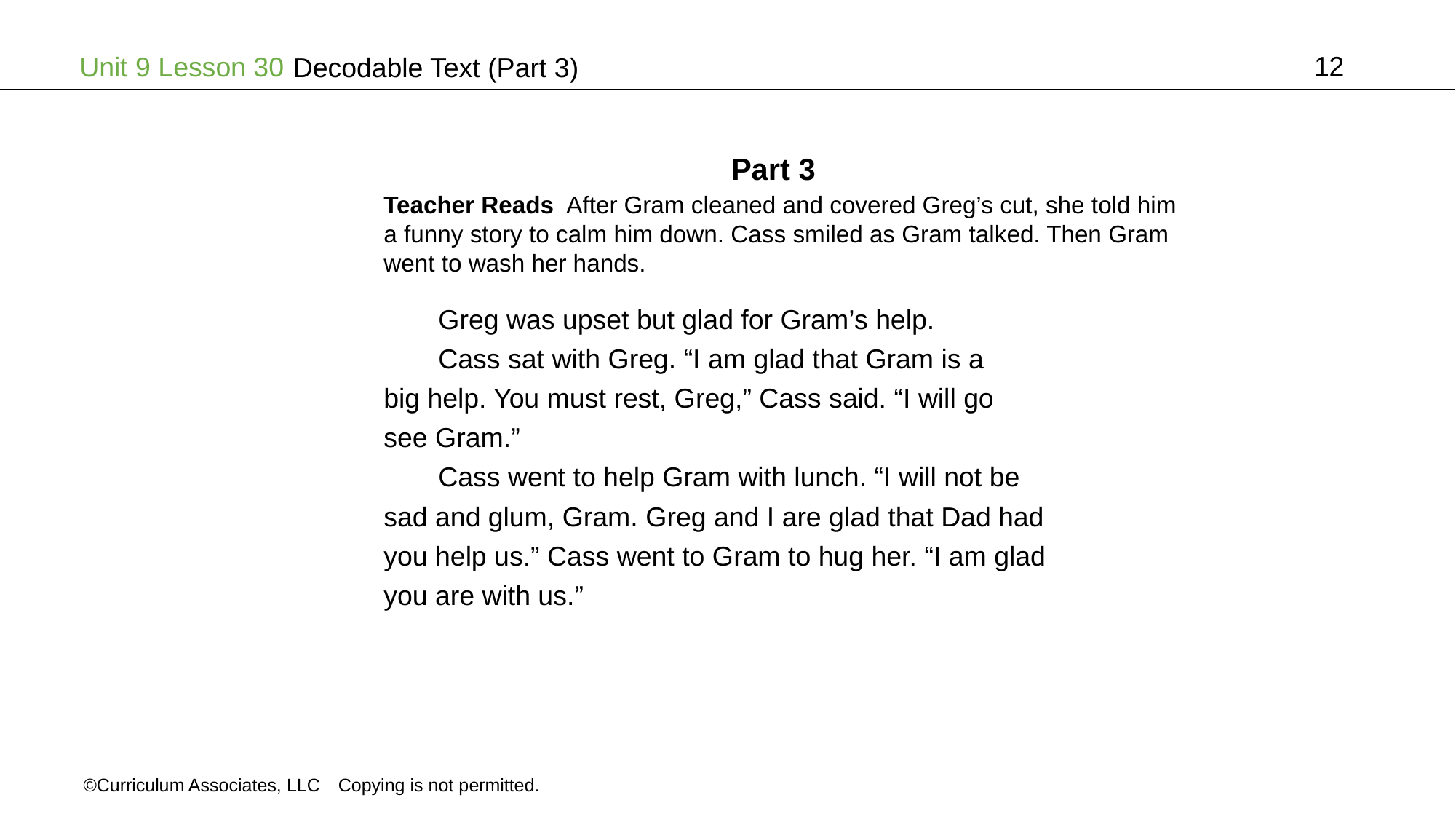

12
# Decodable Text (Part 3)
Part 3

Teacher Reads After Gram cleaned and covered Greg’s cut, she told him
a funny story to calm him down. Cass smiled as Gram talked. Then Gram
went to wash her hands.

Greg was upset but glad for Gram’s help.
Cass sat with Greg. “I am glad that Gram is a
big help. You must rest, Greg,” Cass said. “I will go
see Gram.”
Cass went to help Gram with lunch. “I will not be
sad and glum, Gram. Greg and I are glad that Dad had
you help us.” Cass went to Gram to hug her. “I am glad
you are with us.”